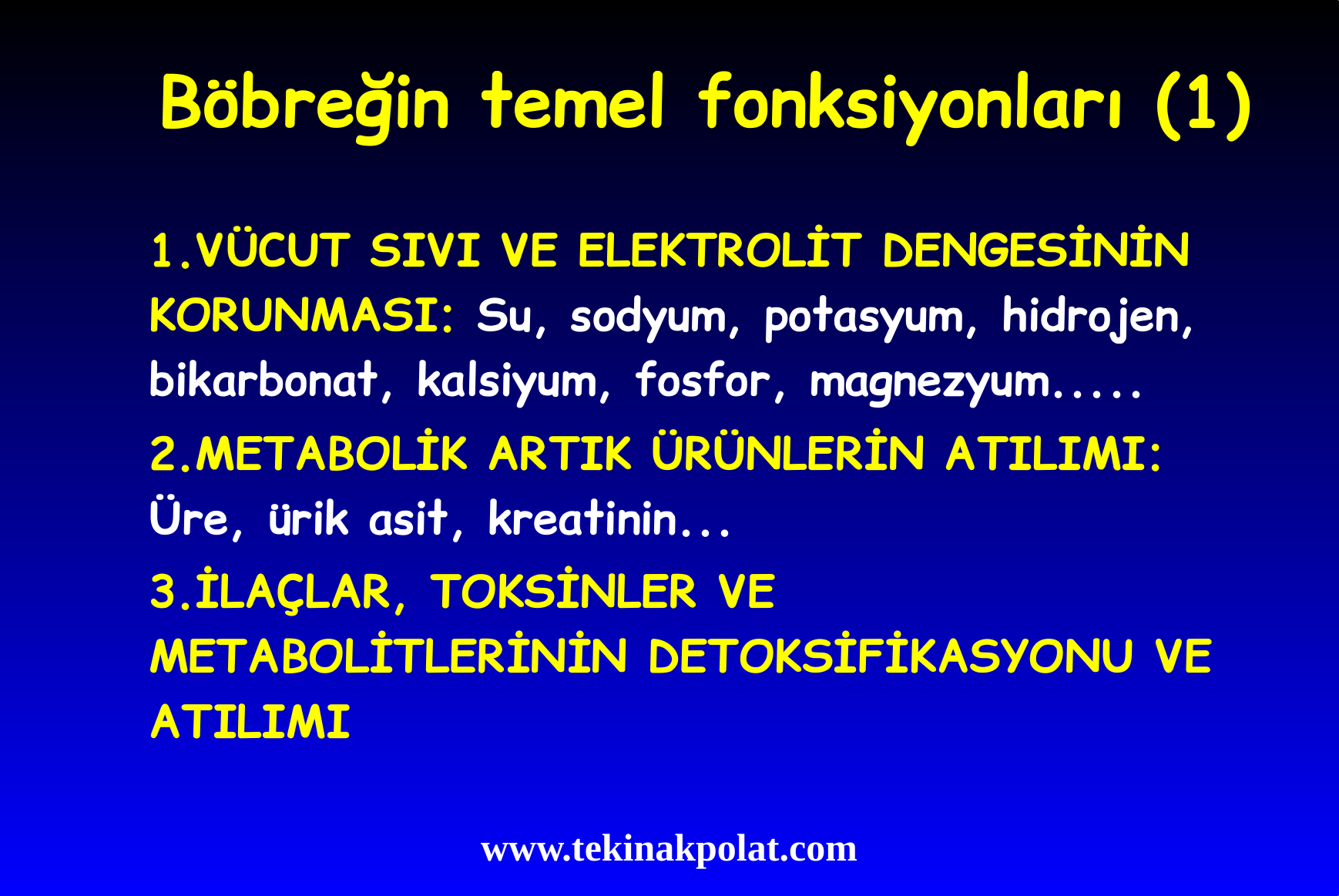

Böbreğin temel fonksiyonları (1)
1.VÜCUT SIVI VE ELEKTROLİT DENGESİNİN KORUNMASI: Su, sodyum, potasyum, hidrojen, bikarbonat, kalsiyum, fosfor, magnezyum.....
2.METABOLİK ARTIK ÜRÜNLERİN ATILIMI: Üre, ürik asit, kreatinin...
3.İLAÇLAR, TOKSİNLER VE METABOLİTLERİNİN DETOKSİFİKASYONU VE ATILIMI

www.tekinakpolat.com